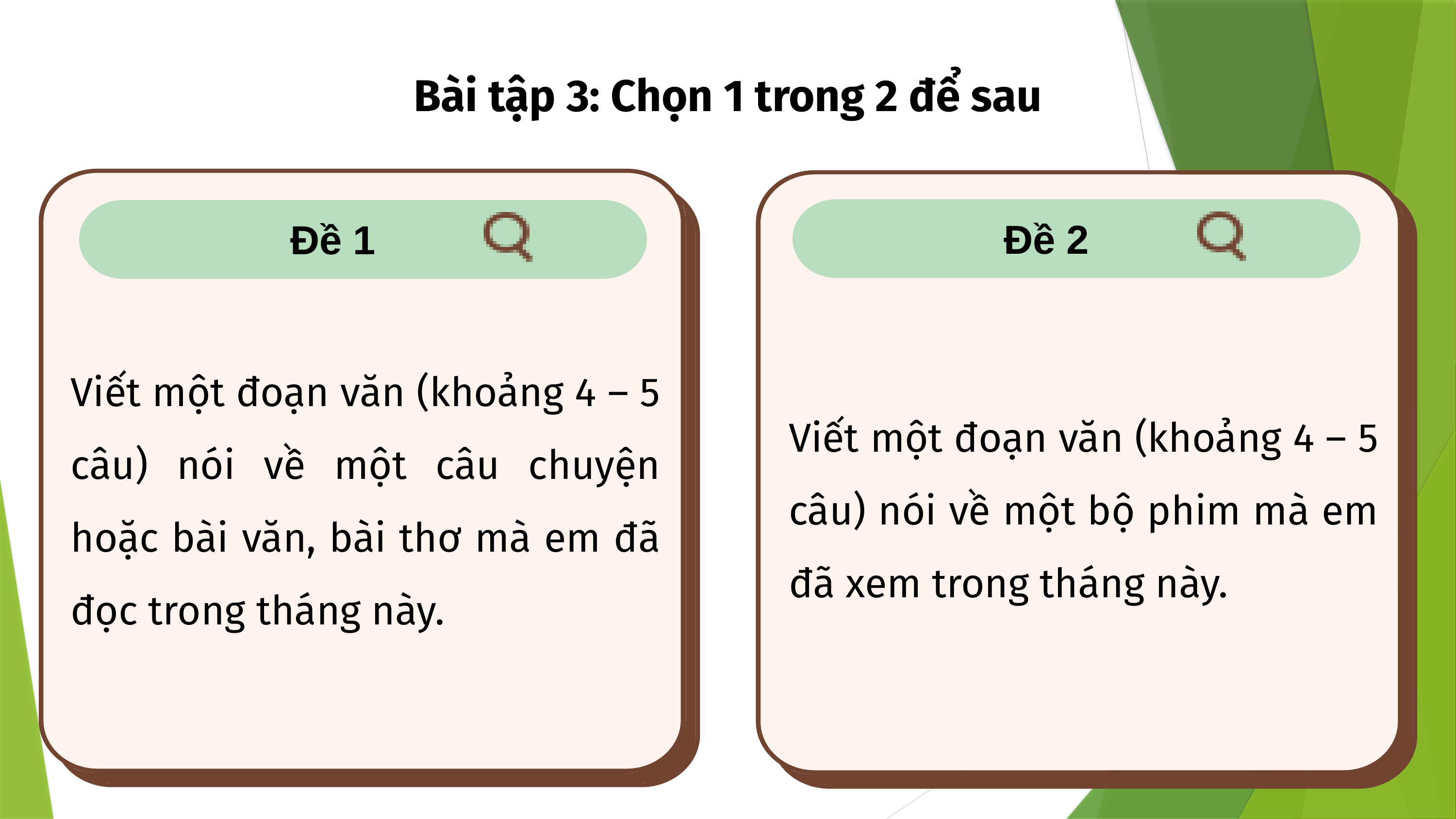

Bài tập 3: Chọn 1 trong 2 để sau

Đề 2
Đề 1
Viết một đoạn văn (khoảng 4 – 5 câu) nói về một câu chuyện hoặc bài văn, bài thơ mà em đã đọc trong tháng này.
Viết một đoạn văn (khoảng 4 – 5 câu) nói về một bộ phim mà em đã xem trong tháng này.